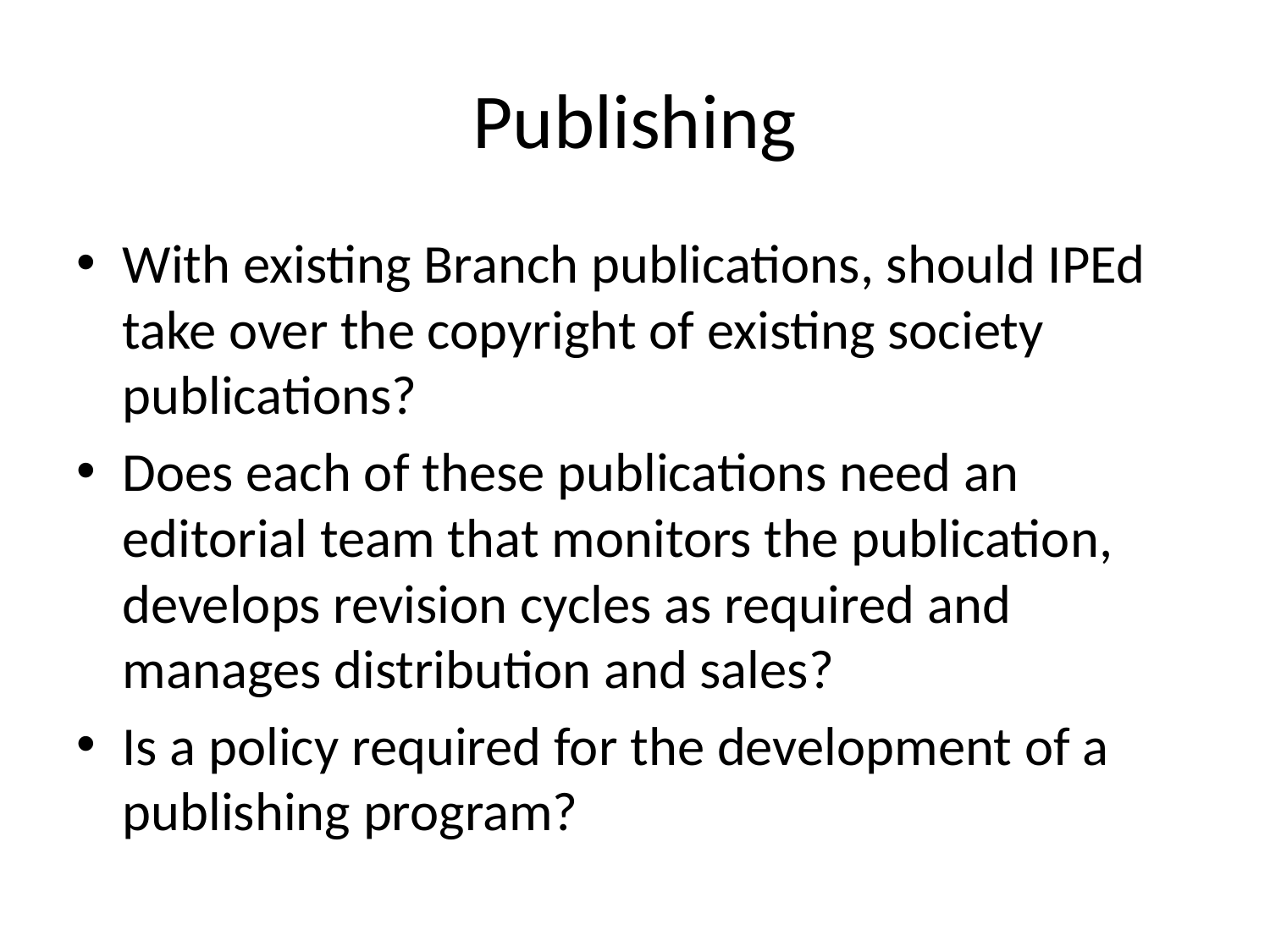

# Publishing
With existing Branch publications, should IPEd take over the copyright of existing society publications?
Does each of these publications need an editorial team that monitors the publication, develops revision cycles as required and manages distribution and sales?
Is a policy required for the development of a publishing program?